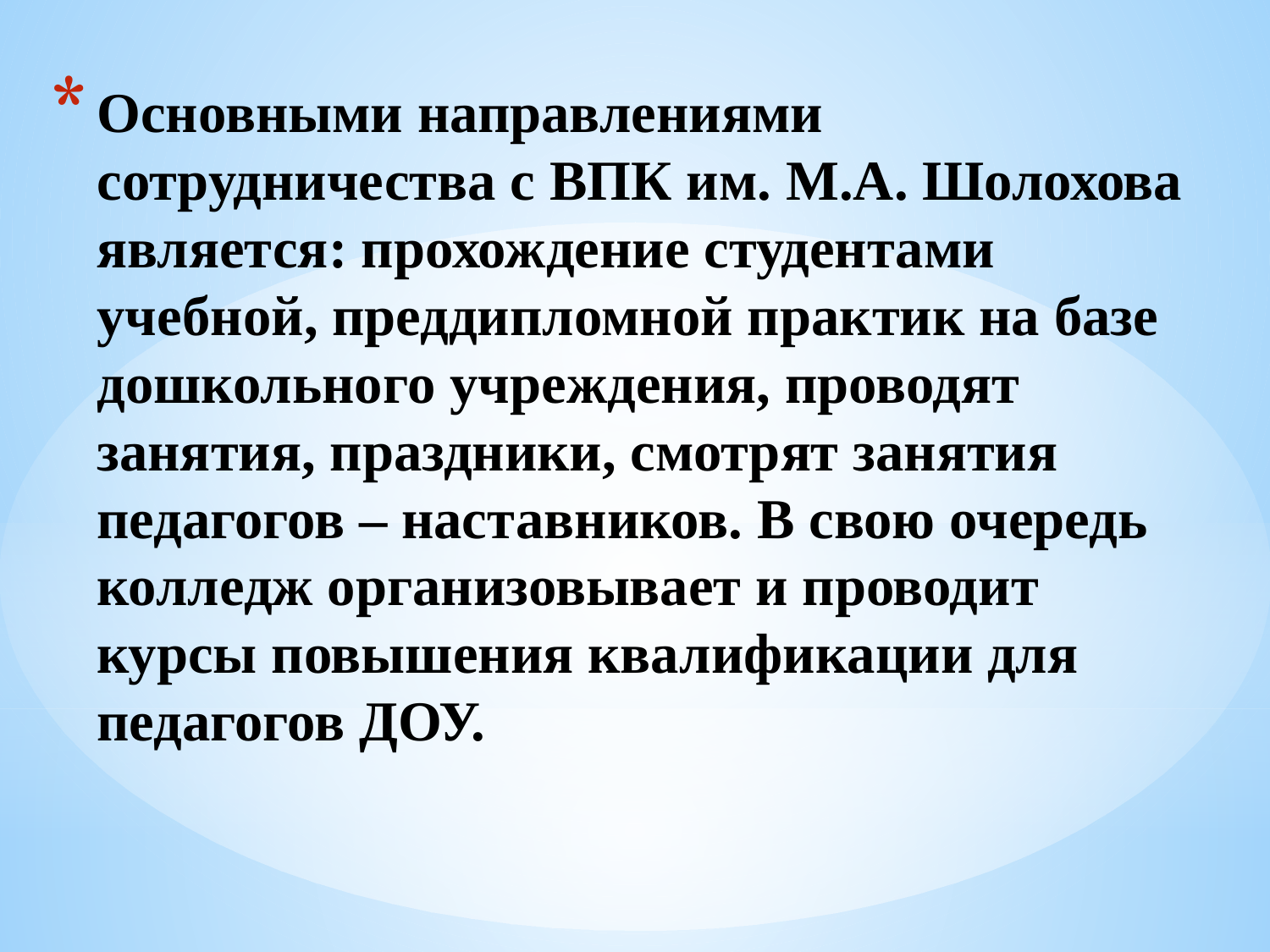

# Основными направлениями сотрудничества с ВПК им. М.А. Шолохова является: прохождение студентами учебной, преддипломной практик на базе дошкольного учреждения, проводят занятия, праздники, смотрят занятия педагогов – наставников. В свою очередь колледж организовывает и проводит курсы повышения квалификации для педагогов ДОУ.